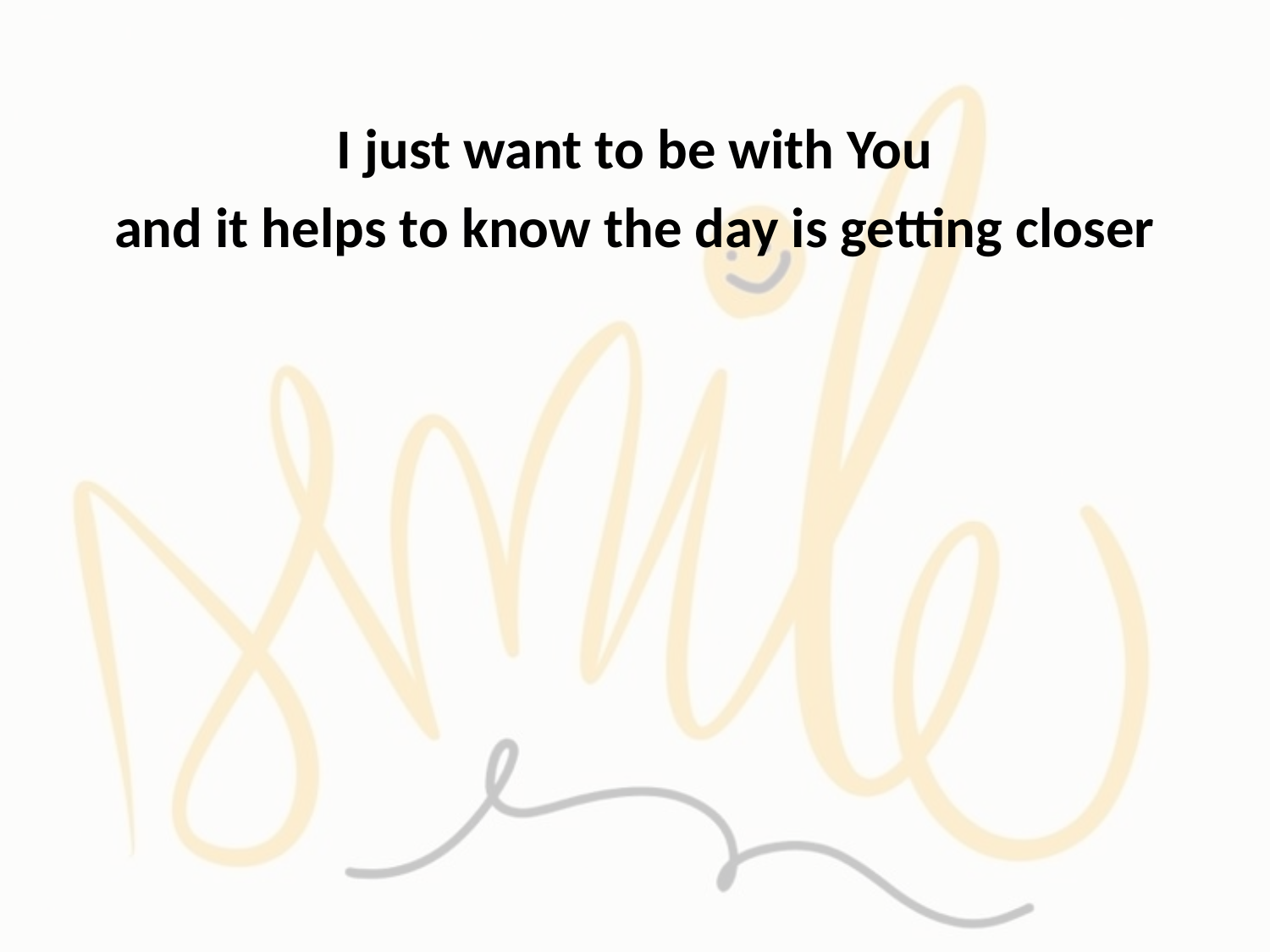

I just want to be with You
and it helps to know the day is getting closer